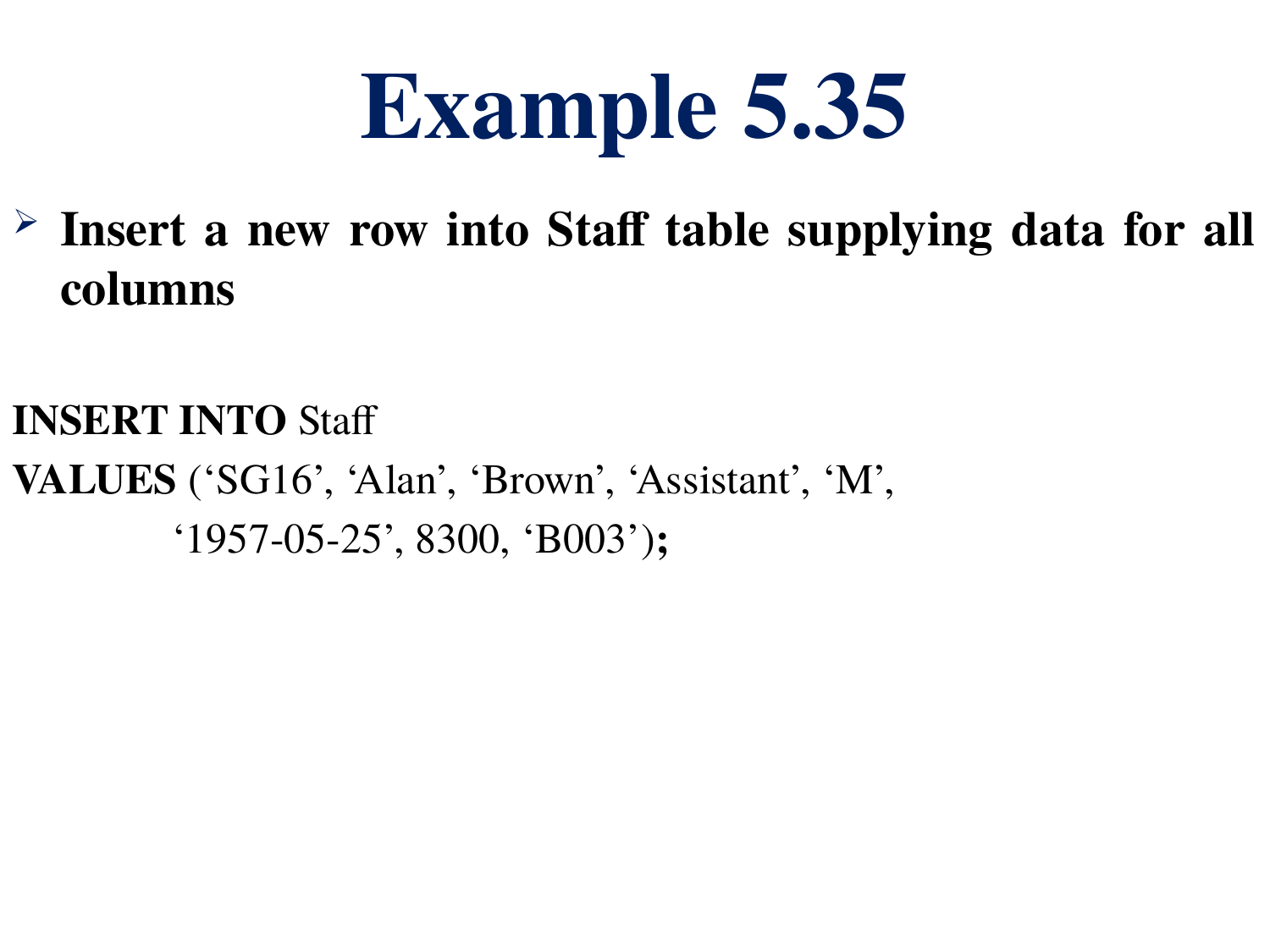

# Example 5.35
Insert a new row into Staff table supplying data for all columns

INSERT INTO Staff
VALUES (‘SG16’, ‘Alan’, ‘Brown’, ‘Assistant’, ‘M’,
               ‘1957-05-25’, 8300, ‘B003’);